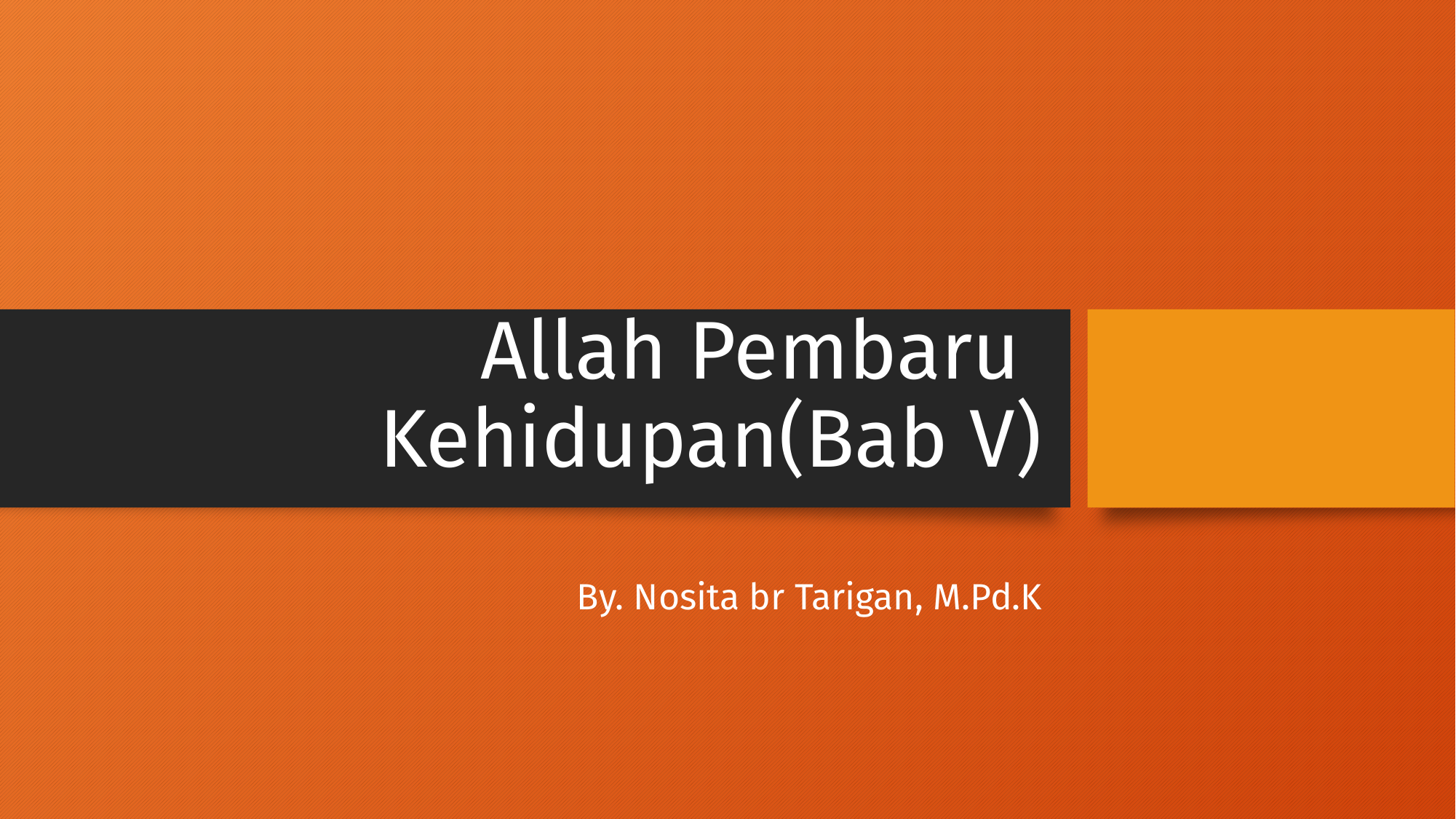

# Allah Pembaru Kehidupan(Bab V)
By. Nosita br Tarigan, M.Pd.K